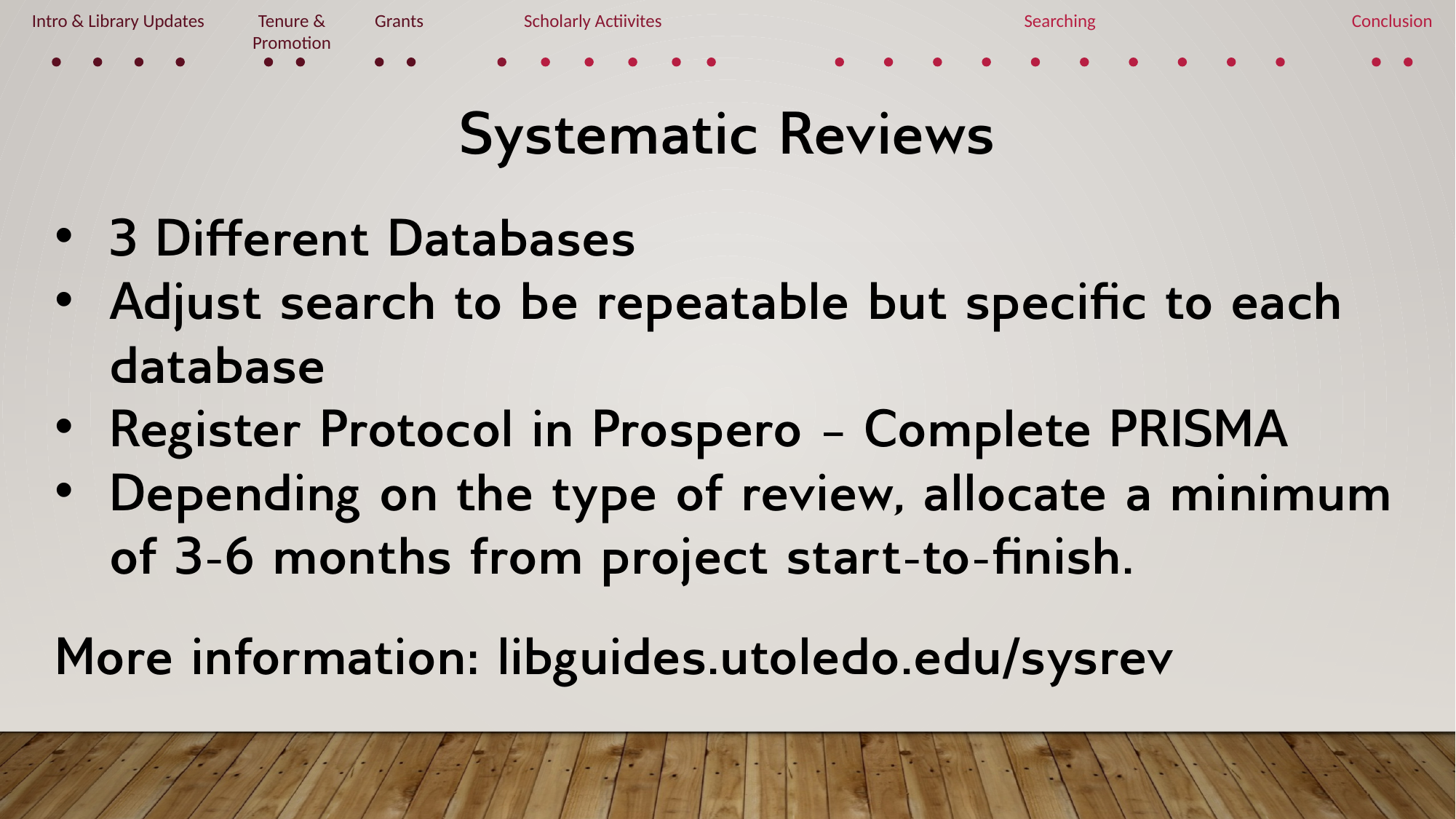

Intro & Library Updates
Tenure & Promotion
Grants
Scholarly Actiivites
Searching
Conclusion

Systematic Reviews

3 Different Databases
Adjust search to be repeatable but specific to each database
Register Protocol in Prospero – Complete PRISMA
Depending on the type of review, allocate a minimum of 3-6 months from project start-to-finish.

More information: libguides.utoledo.edu/sysrev